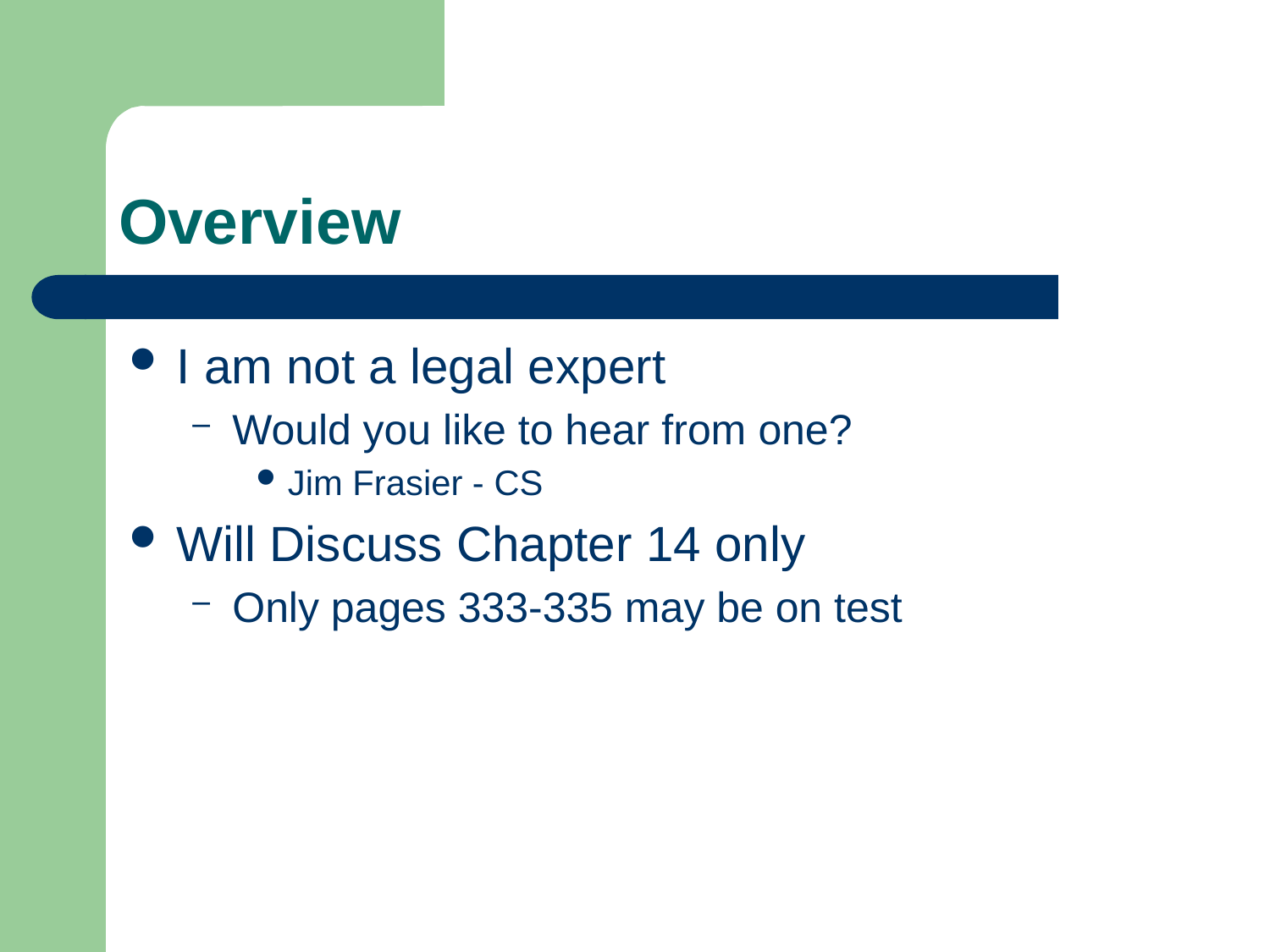

# Overview
I am not a legal expert
Would you like to hear from one?
Jim Frasier - CS
Will Discuss Chapter 14 only
Only pages 333-335 may be on test